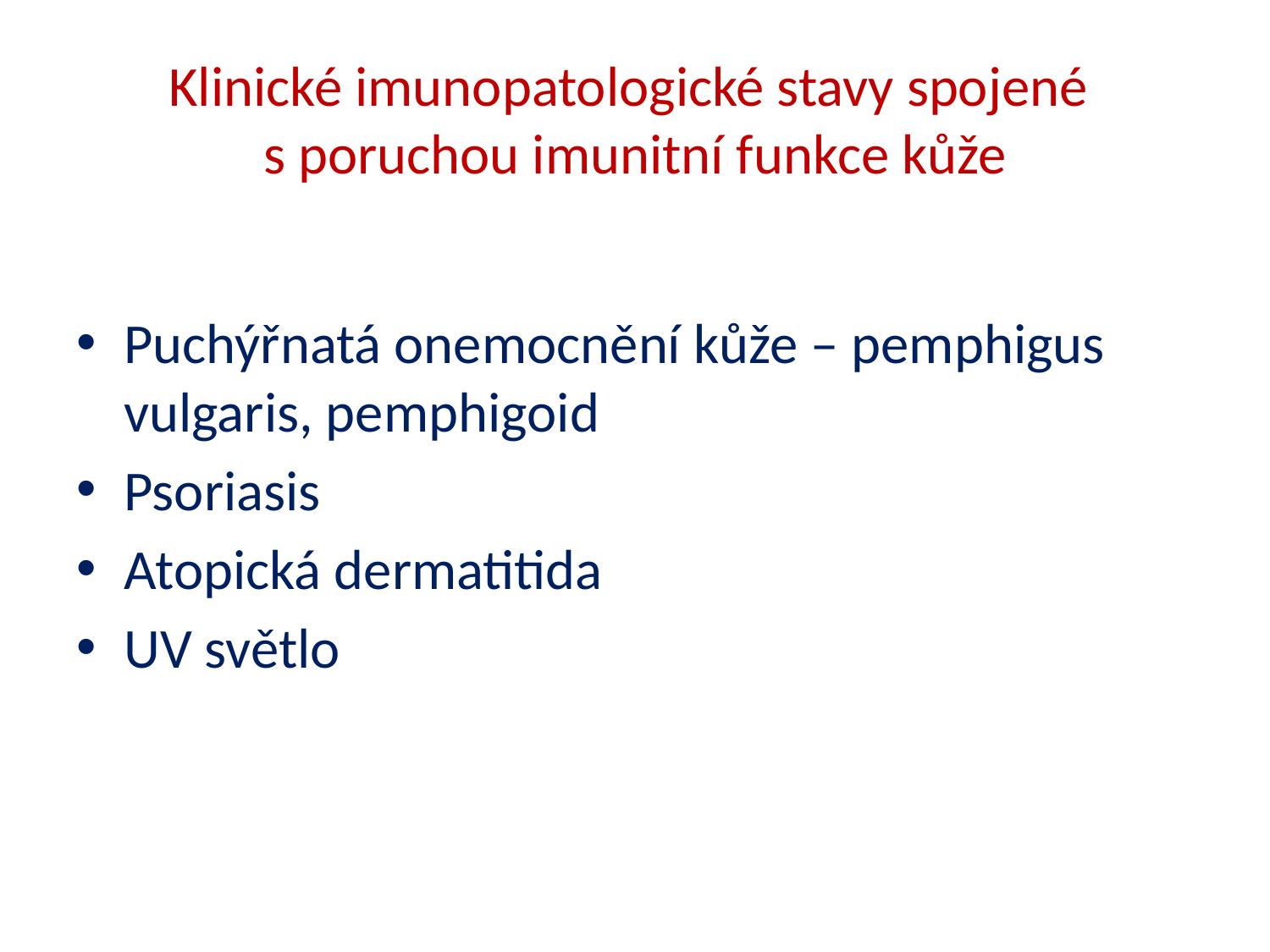

# Klinické imunopatologické stavy spojené s poruchou imunitní funkce kůže

Puchýřnatá onemocnění kůže – pemphigus vulgaris, pemphigoid
Psoriasis
Atopická dermatitida
UV světlo